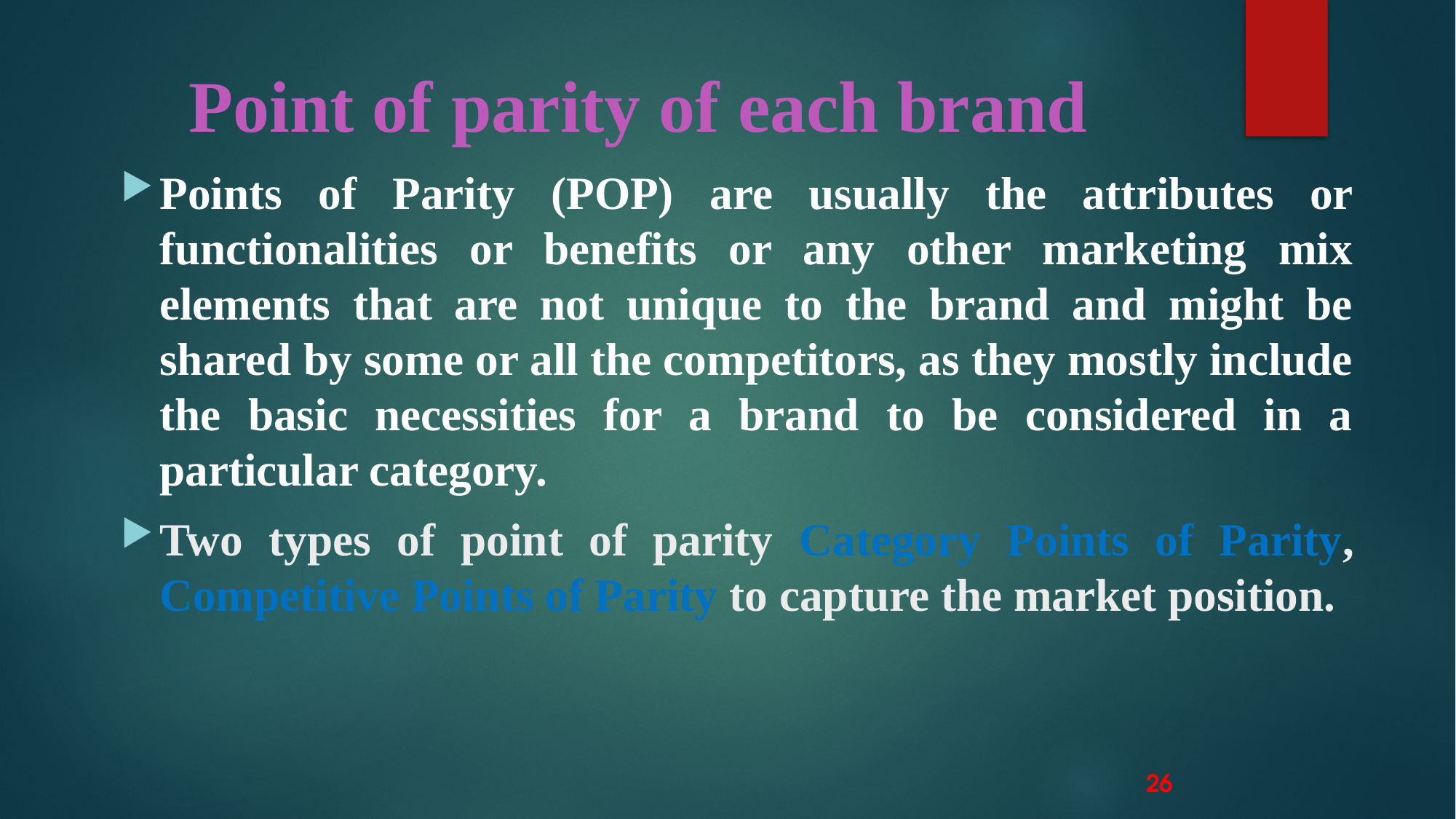

# Point of parity of each brand
Points of Parity (POP) are usually the attributes or functionalities or benefits or any other marketing mix elements that are not unique to the brand and might be shared by some or all the competitors, as they mostly include the basic necessities for a brand to be considered in a particular category.
Two types of point of parity Category Points of Parity, Competitive Points of Parity to capture the market position.

26